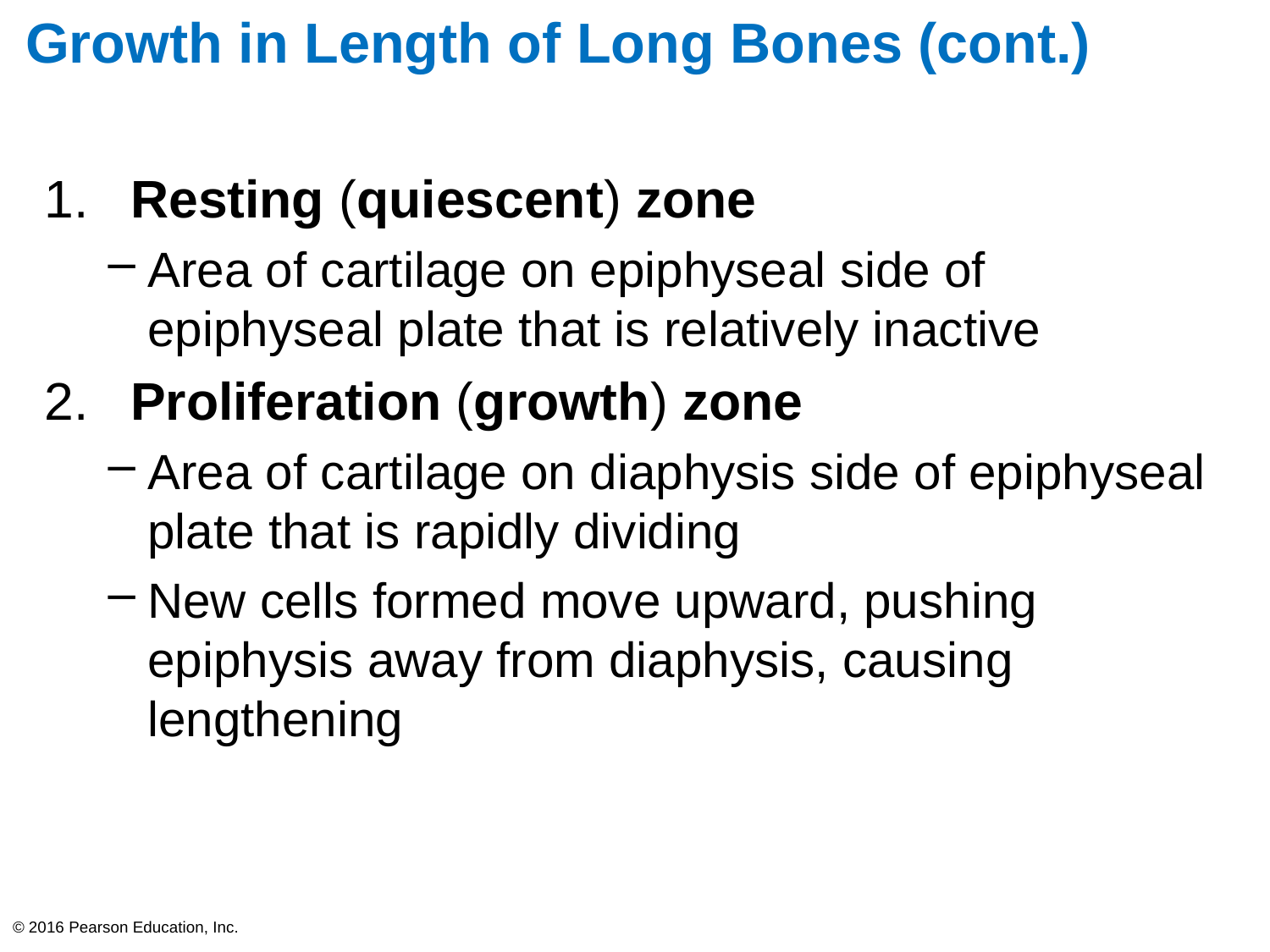

# Growth in Length of Long Bones (cont.)
 Resting (quiescent) zone
Area of cartilage on epiphyseal side of epiphyseal plate that is relatively inactive
 Proliferation (growth) zone
Area of cartilage on diaphysis side of epiphyseal plate that is rapidly dividing
New cells formed move upward, pushing epiphysis away from diaphysis, causing lengthening
© 2016 Pearson Education, Inc.